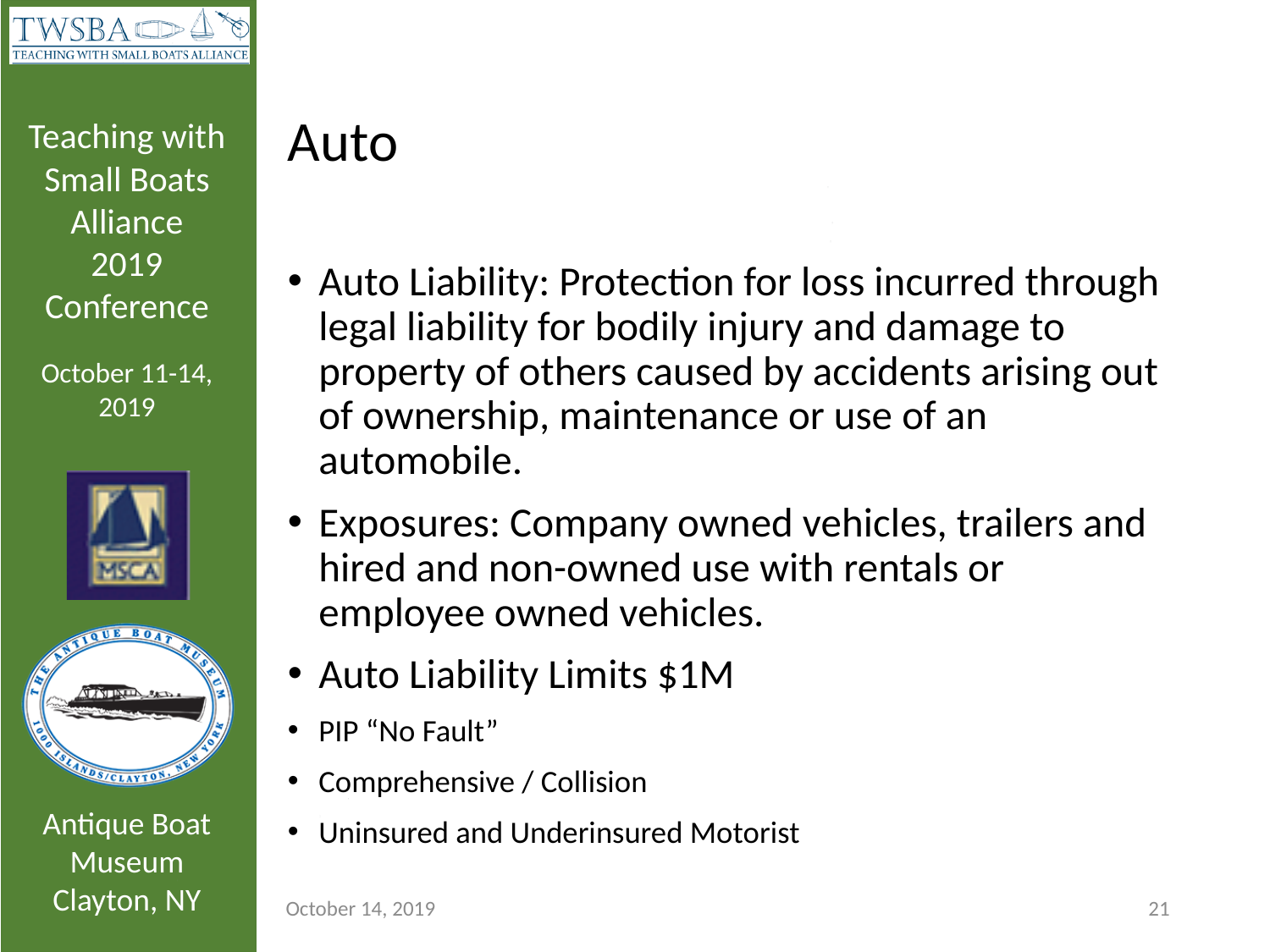

# Auto
Auto Liability: Protection for loss incurred through legal liability for bodily injury and damage to property of others caused by accidents arising out of ownership, maintenance or use of an automobile.
Exposures: Company owned vehicles, trailers and hired and non-owned use with rentals or employee owned vehicles.
Auto Liability Limits $1M
PIP “No Fault”
Comprehensive / Collision
Uninsured and Underinsured Motorist

October 14, 2019
21